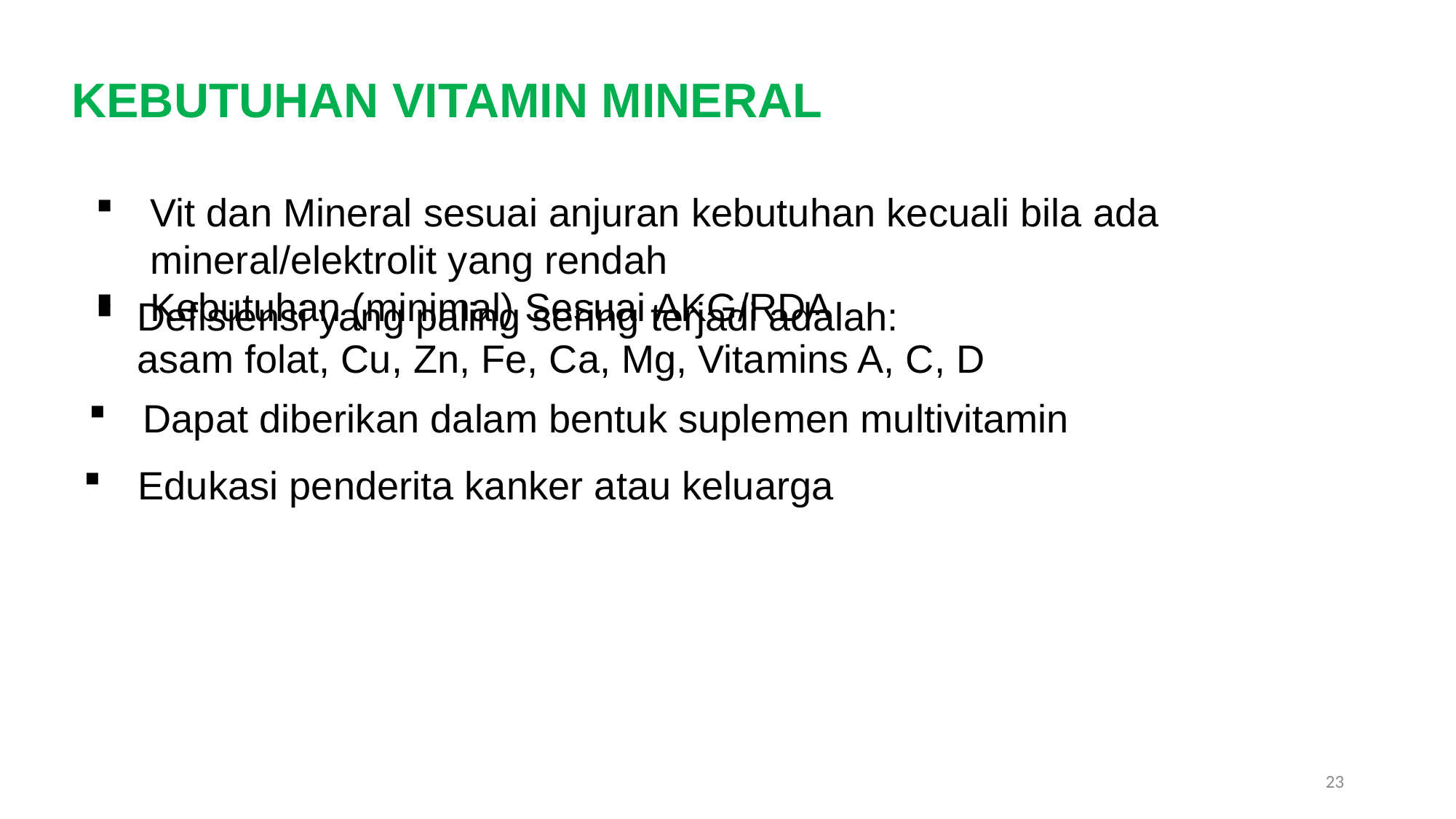

KEBUTUHAN VITAMIN MINERAL
Vit dan Mineral sesuai anjuran kebutuhan kecuali bila ada mineral/elektrolit yang rendah
Kebutuhan (minimal) Sesuai AKG/RDA
Defisiensi yang paling sering terjadi adalah:
	asam folat, Cu, Zn, Fe, Ca, Mg, Vitamins A, C, D
Dapat diberikan dalam bentuk suplemen multivitamin
Edukasi penderita kanker atau keluarga
23